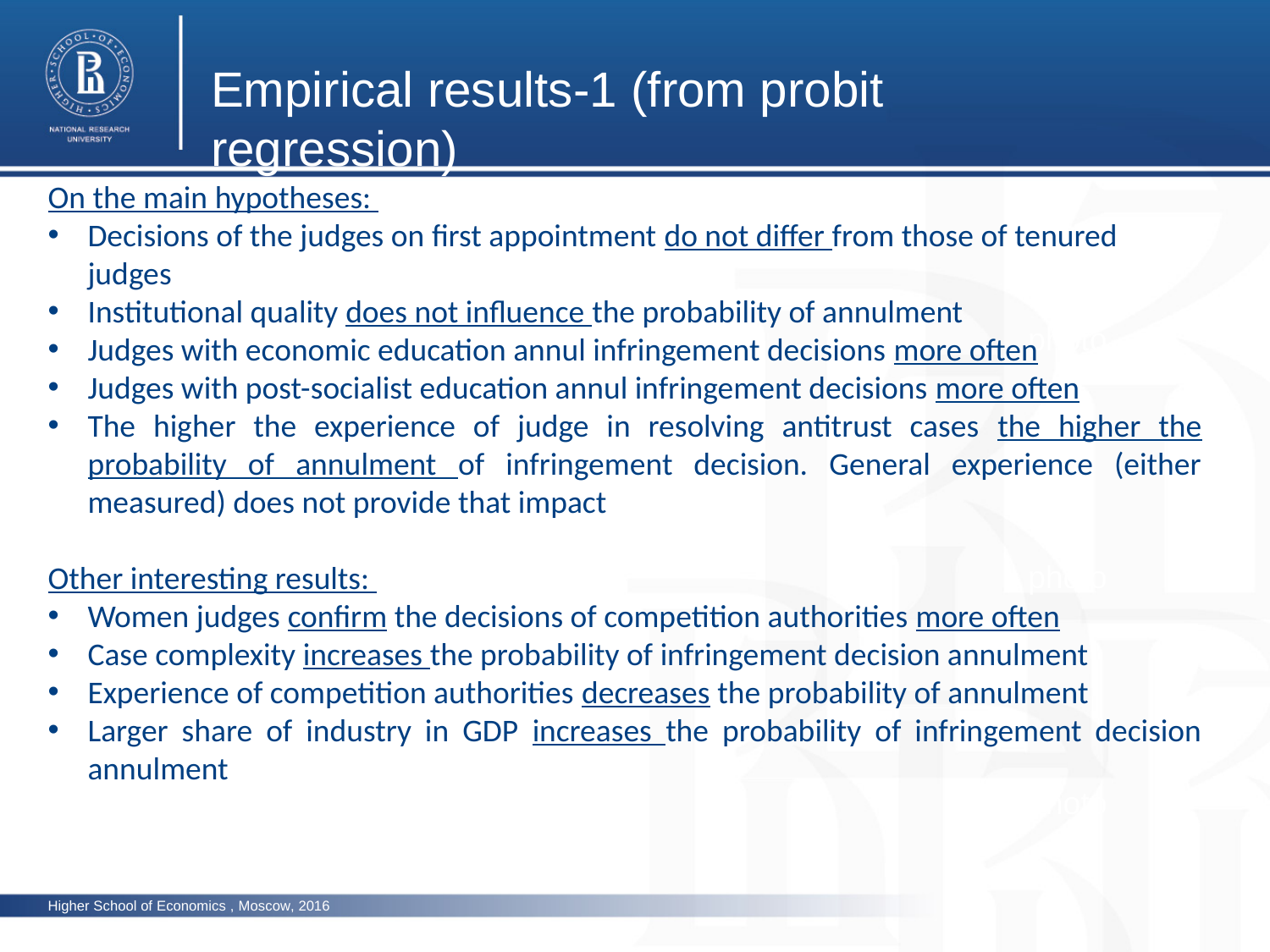

Empirical results-1 (from probit regression)
On the main hypotheses:
Decisions of the judges on first appointment do not differ from those of tenured judges
Institutional quality does not influence the probability of annulment
Judges with economic education annul infringement decisions more often
Judges with post-socialist education annul infringement decisions more often
The higher the experience of judge in resolving antitrust cases the higher the probability of annulment of infringement decision. General experience (either measured) does not provide that impact

Other interesting results:
Women judges confirm the decisions of competition authorities more often
Case complexity increases the probability of infringement decision annulment
Experience of competition authorities decreases the probability of annulment
Larger share of industry in GDP increases the probability of infringement decision annulment
photo
photo
photo
Higher School of Economics , Moscow, 2016